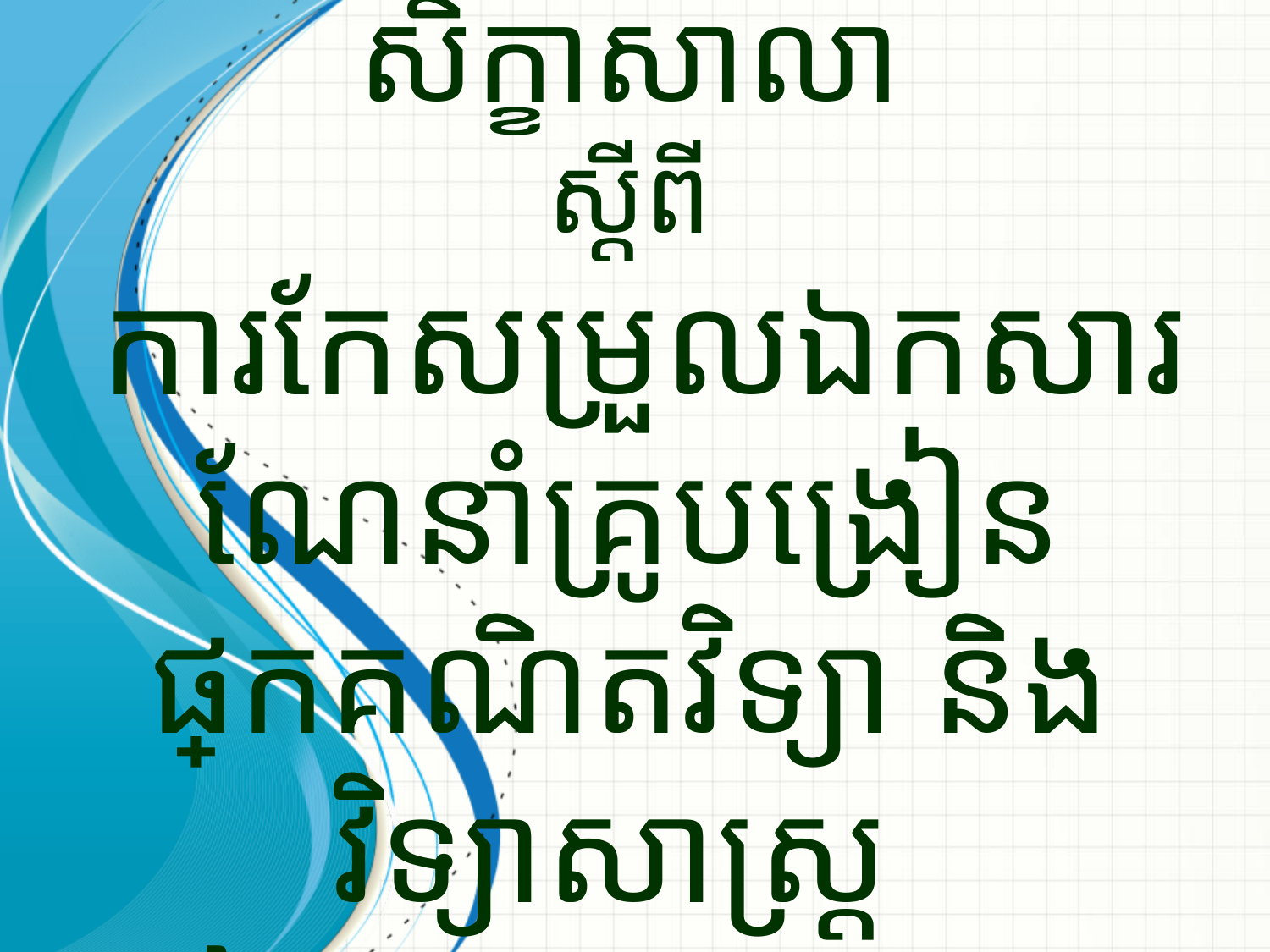

# សិក្ខាសាលា ស្តីពី ការកែសម្រួលឯកសារណែនាំគ្រូបង្រៀន ផ្នែកគណិតវិទ្យា និងវិទ្យាសាស្រ្ត នៅមជ្ឈមណ្ឌលគរុកោសល្យភូមិភាគព្រៃវែង ចាប់ពី ថ្ងៃទី១៣ ដល់ ថ្ងៃទី១៧ ខែសីហាឆ្នាំ២០១៦ ឧបត្ថម្ភថវិកាដោយគម្រោង ESDP3